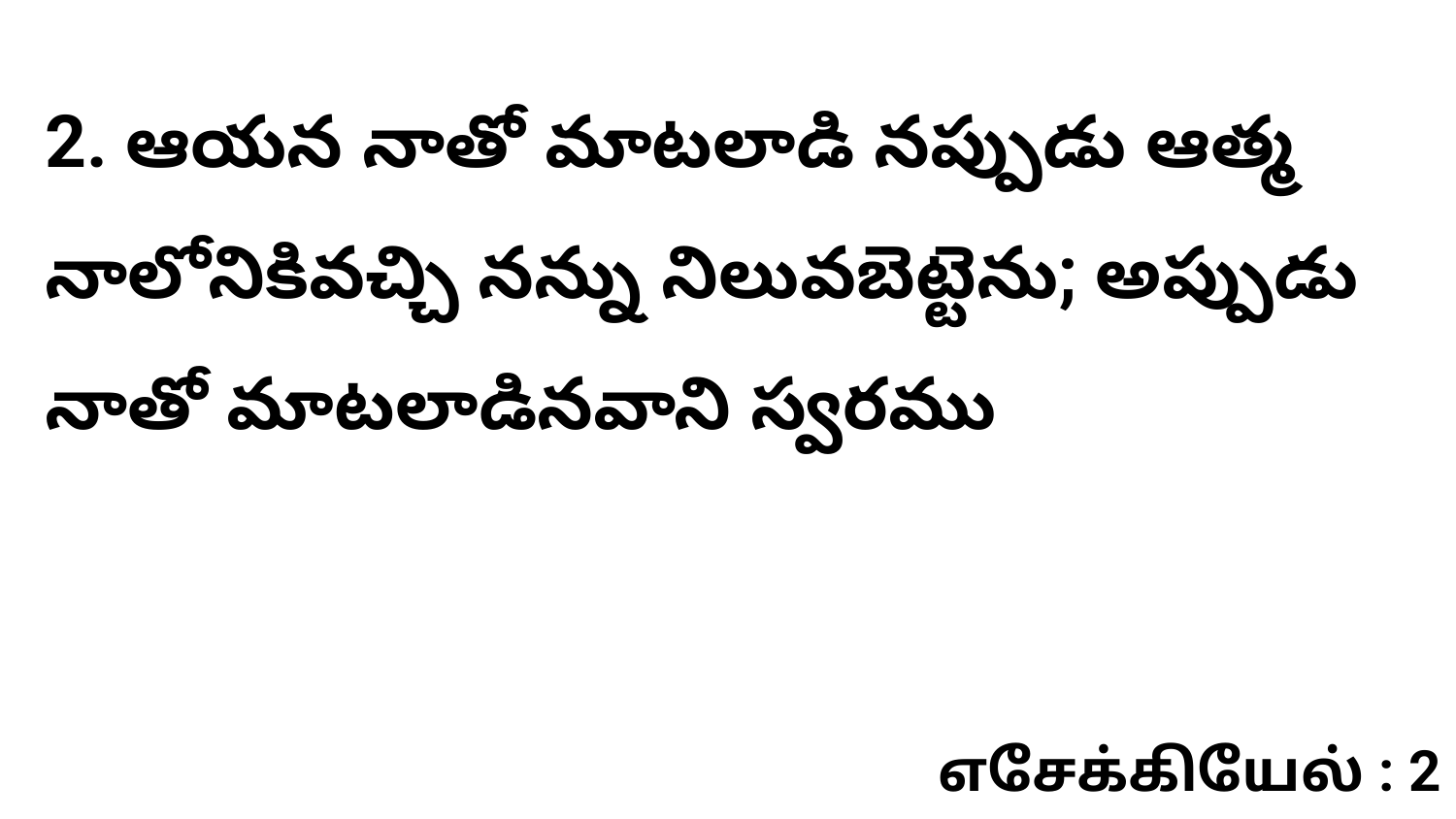

2. ఆయన నాతో మాటలాడి నప్పుడు ఆత్మ నాలోనికివచ్చి నన్ను నిలువబెట్టెను; అప్పుడు నాతో మాటలాడినవాని స్వరము
எசேக்கியேல் : 2